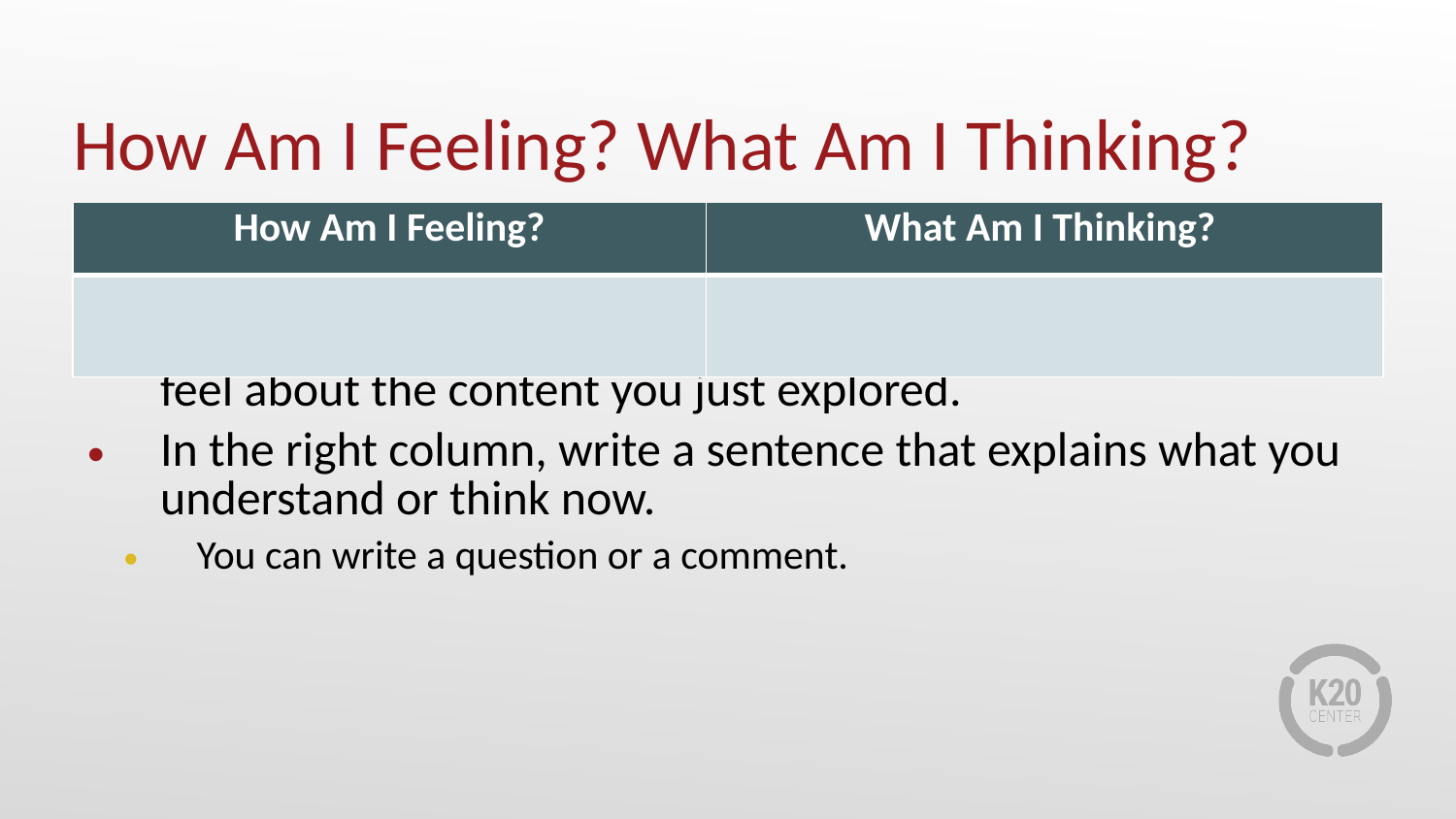

# How Am I Feeling? What Am I Thinking?
| How Am I Feeling? | What Am I Thinking? |
| --- | --- |
|  |  |

In the left column, draw or write a description of how you feel about the content you just explored.
In the right column, write a sentence that explains what you understand or think now.
You can write a question or a comment.